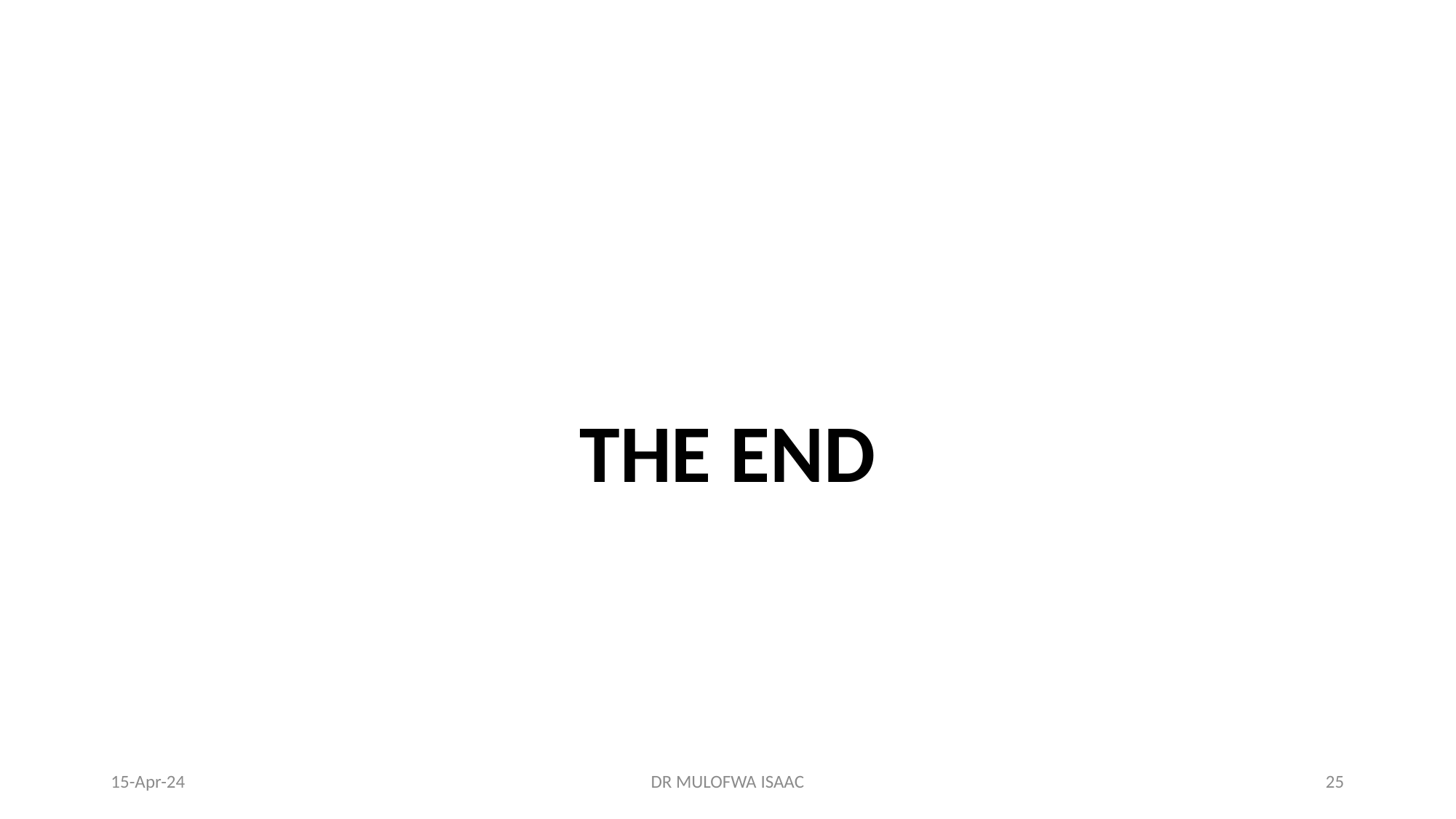

THE END
15-Apr-24
DR MULOFWA ISAAC
25